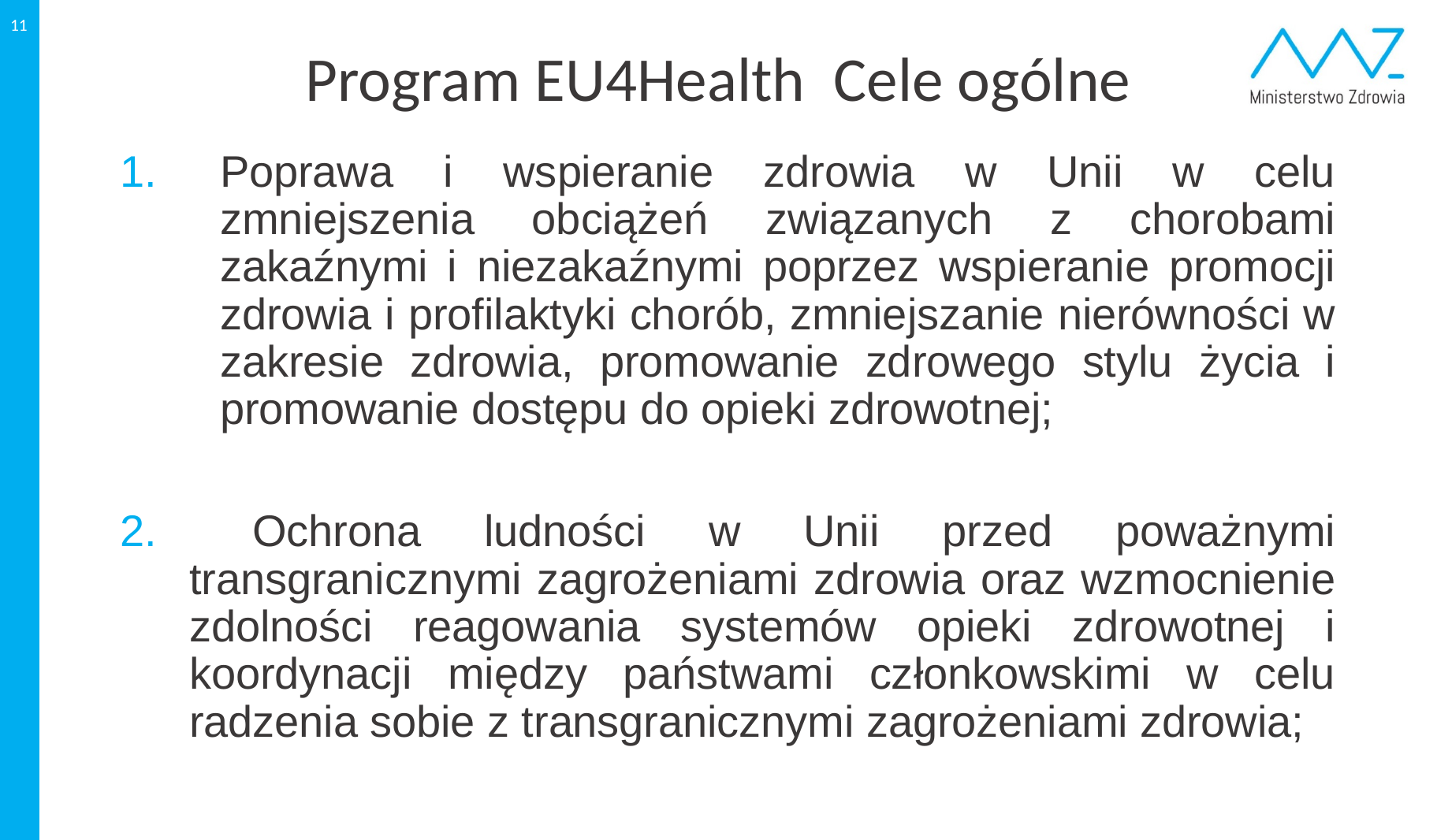

11
# Program EU4Health  Cele ogólne
Poprawa i wspieranie zdrowia w Unii w celu zmniejszenia obciążeń związanych z chorobami zakaźnymi i niezakaźnymi poprzez wspieranie promocji zdrowia i profilaktyki chorób, zmniejszanie nierówności w zakresie zdrowia, promowanie zdrowego stylu życia i promowanie dostępu do opieki zdrowotnej;

 Ochrona ludności w Unii przed poważnymi transgranicznymi zagrożeniami zdrowia oraz wzmocnienie zdolności reagowania systemów opieki zdrowotnej i koordynacji między państwami członkowskimi w celu radzenia sobie z transgranicznymi zagrożeniami zdrowia;